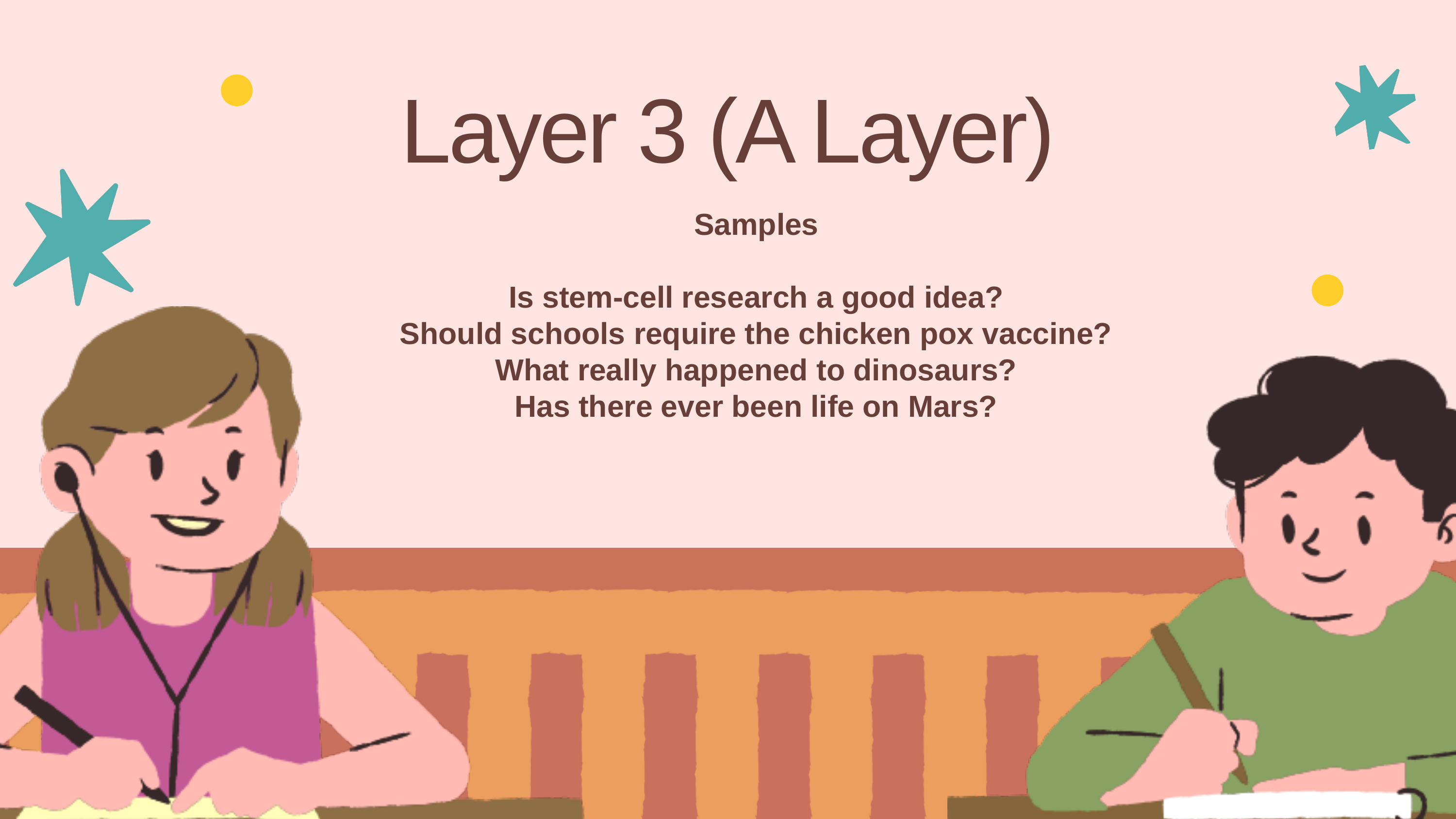

Layer 3 (A Layer)

Samples

Is stem-cell research a good idea?
Should schools require the chicken pox vaccine?
What really happened to dinosaurs?
Has there ever been life on Mars?